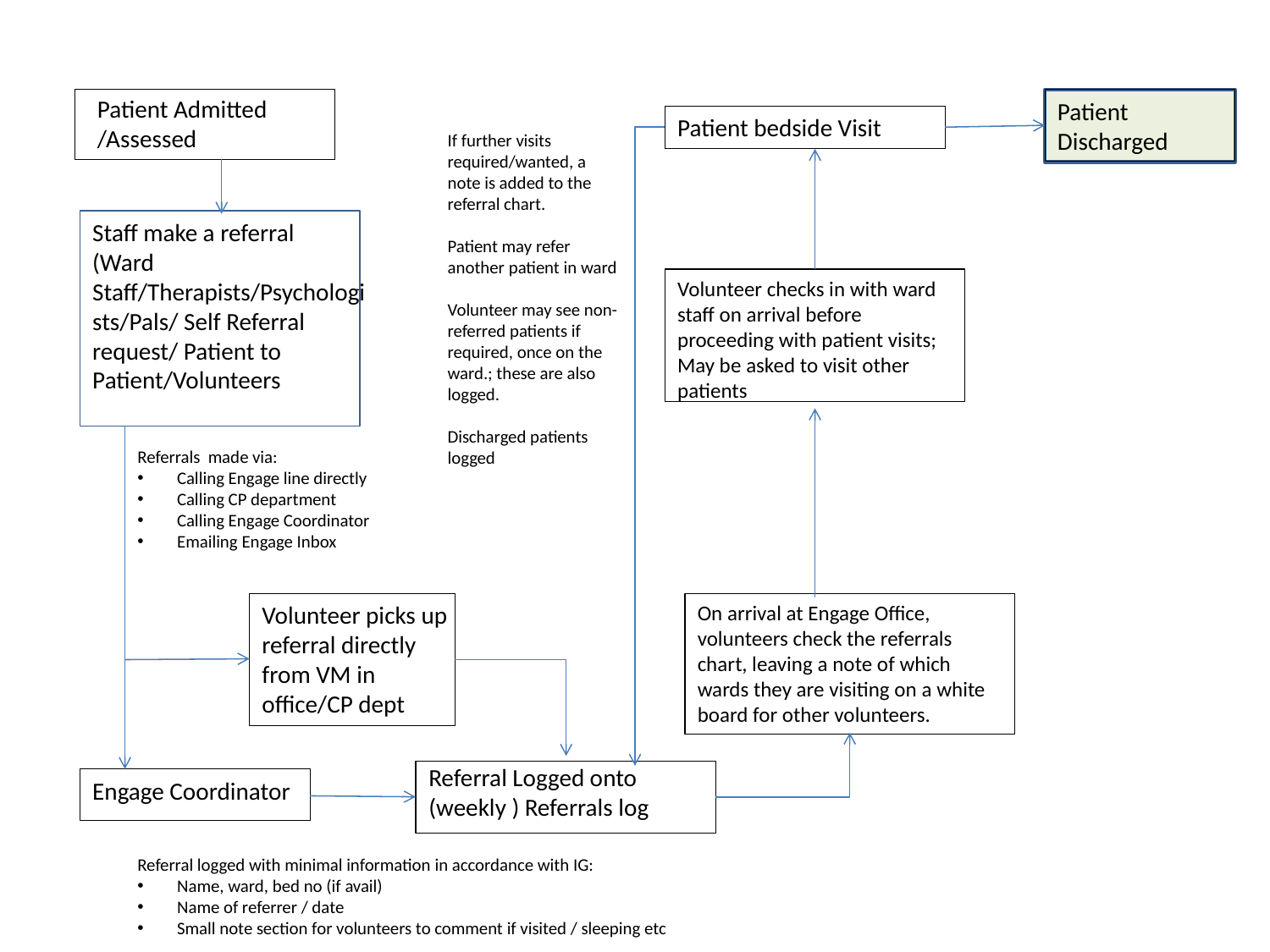

Patient Admitted
/Assessed

Patient Discharged
Patient bedside Visit
If further visits required/wanted, a note is added to the referral chart.

Patient may refer another patient in ward

Volunteer may see non-referred patients if required, once on the ward.; these are also logged.

Discharged patients logged
Staff make a referral
(Ward Staff/Therapists/Psychologists/Pals/ Self Referral request/ Patient to Patient/Volunteers

Volunteer checks in with ward staff on arrival before proceeding with patient visits;
May be asked to visit other patients

Referrals  made via:
Calling Engage line directly
Calling CP department
Calling Engage Coordinator
Emailing Engage Inbox

Volunteer picks up referral directly from VM in office/CP dept

On arrival at Engage Office, volunteers check the referrals chart, leaving a note of which wards they are visiting on a white board for other volunteers.
Referral Logged onto (weekly ) Referrals log

Engage Coordinator

Referral logged with minimal information in accordance with IG:
Name, ward, bed no (if avail)
Name of referrer / date
Small note section for volunteers to comment if visited / sleeping etc